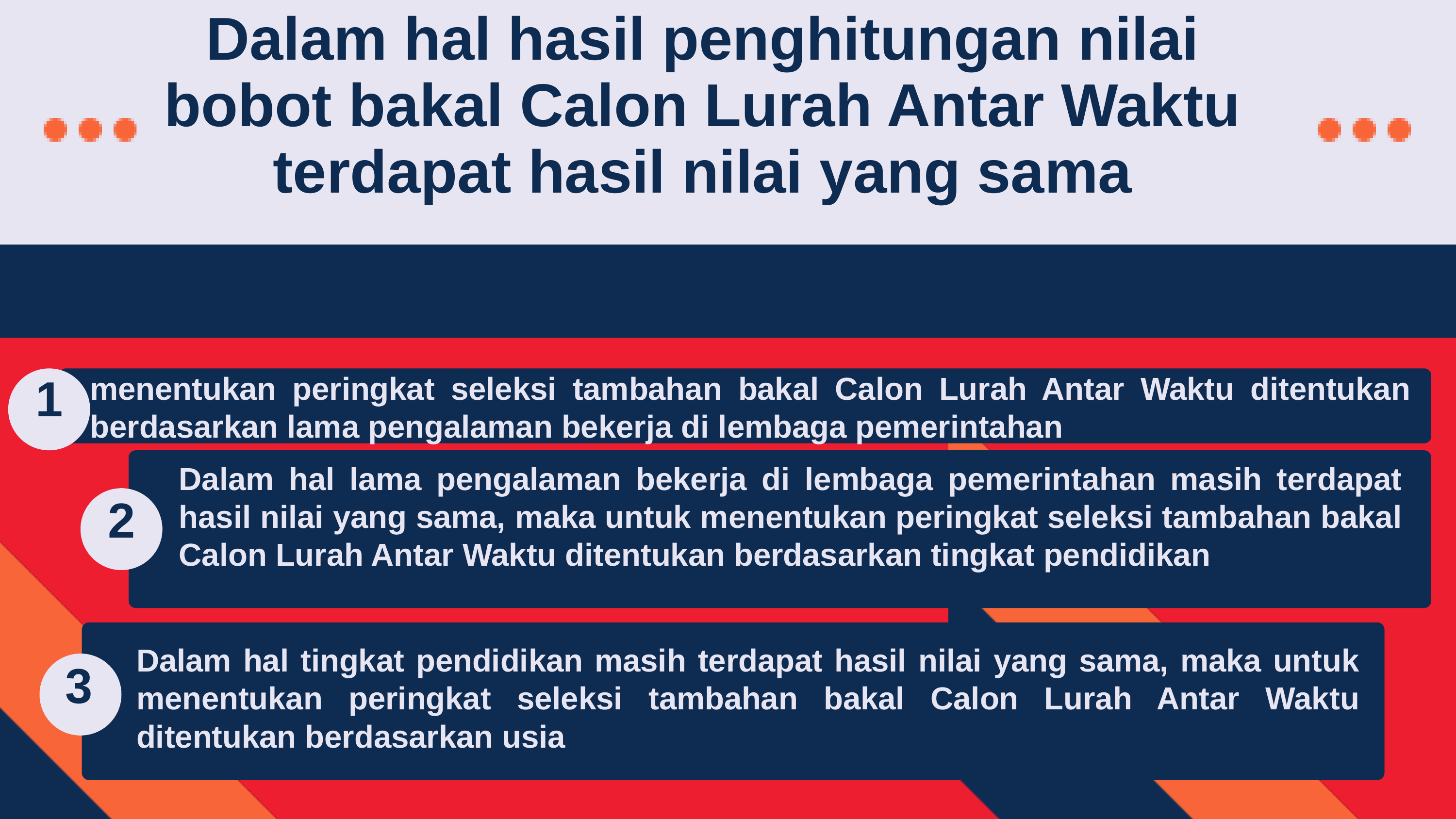

Dalam hal hasil penghitungan nilai bobot bakal Calon Lurah Antar Waktu terdapat hasil nilai yang sama

menentukan peringkat seleksi tambahan bakal Calon Lurah Antar Waktu ditentukan berdasarkan lama pengalaman bekerja di lembaga pemerintahan
1

Dalam hal lama pengalaman bekerja di lembaga pemerintahan masih terdapat hasil nilai yang sama, maka untuk menentukan peringkat seleksi tambahan bakal Calon Lurah Antar Waktu ditentukan berdasarkan tingkat pendidikan

2

Dalam hal tingkat pendidikan masih terdapat hasil nilai yang sama, maka untuk menentukan peringkat seleksi tambahan bakal Calon Lurah Antar Waktu ditentukan berdasarkan usia

3